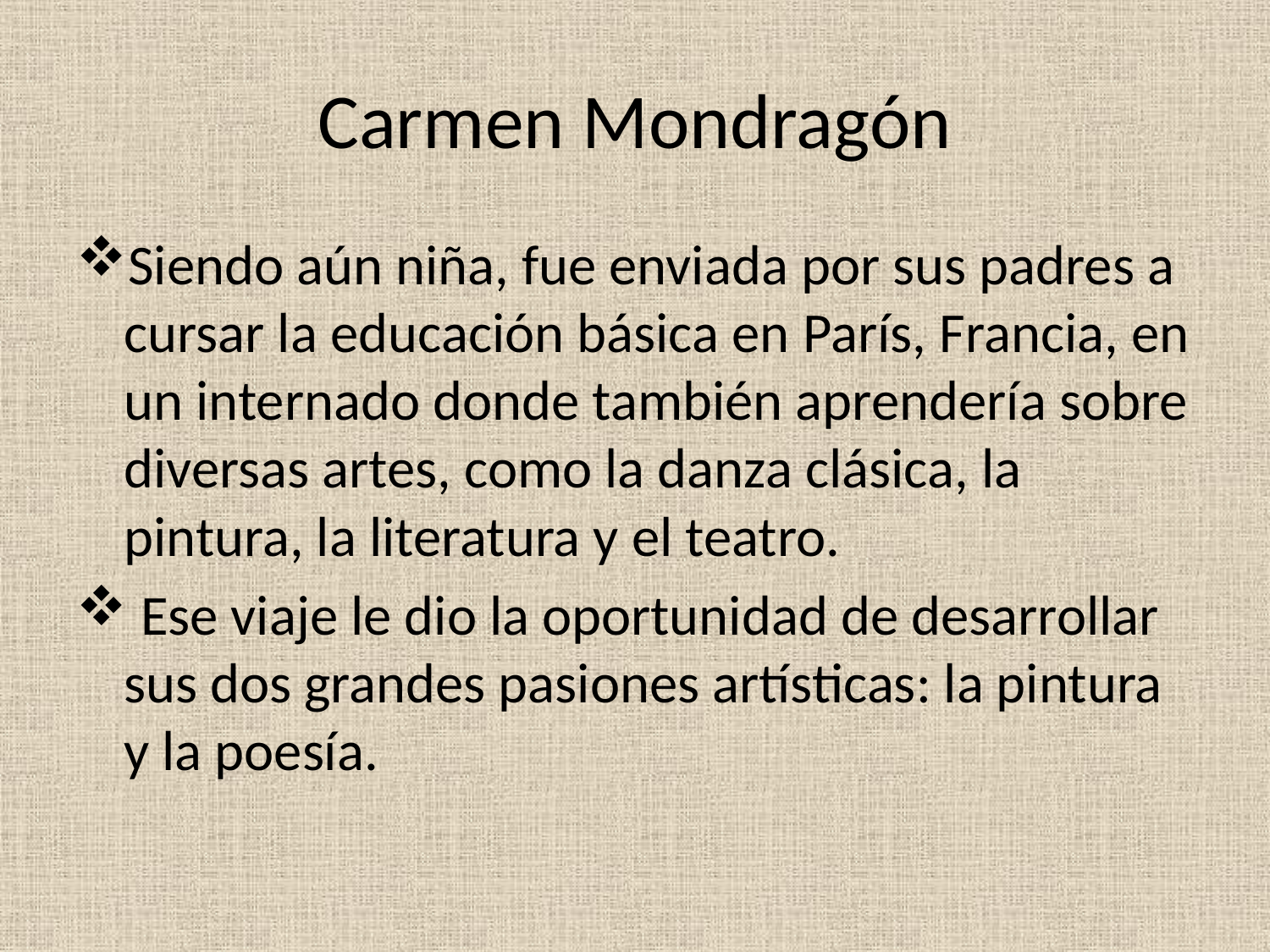

# Carmen Mondragón
Siendo aún niña, fue enviada por sus padres a cursar la educación básica en París, Francia, en un internado donde también aprendería sobre diversas artes, como la danza clásica, la pintura, la literatura y el teatro.
 Ese viaje le dio la oportunidad de desarrollar sus dos grandes pasiones artísticas: la pintura y la poesía.